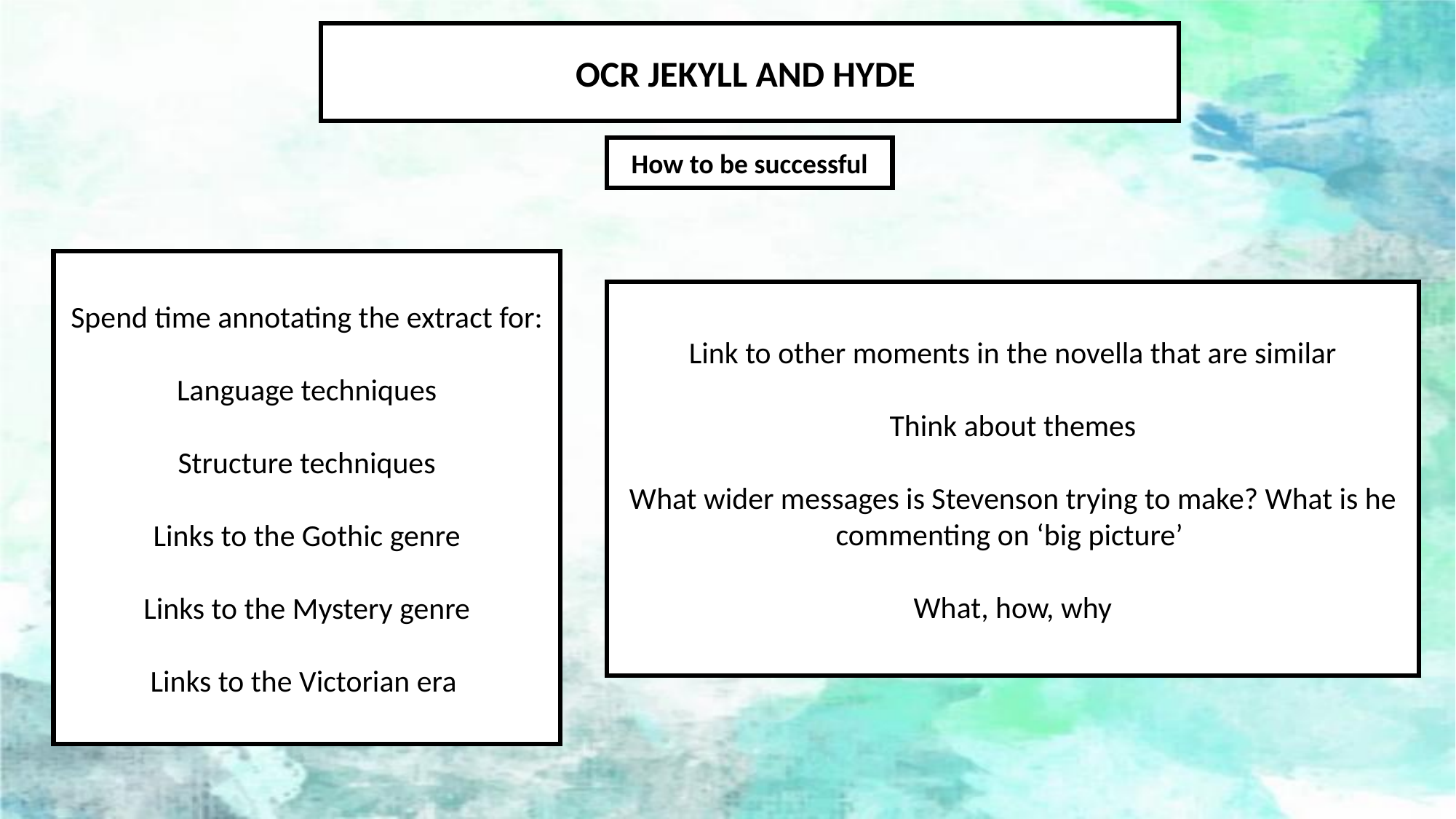

OCR JEKYLL AND HYDE
How to be successful
Spend time annotating the extract for:

Language techniques

Structure techniques

Links to the Gothic genre

Links to the Mystery genre

Links to the Victorian era
Link to other moments in the novella that are similar

Think about themes

What wider messages is Stevenson trying to make? What is he commenting on ‘big picture’

What, how, why